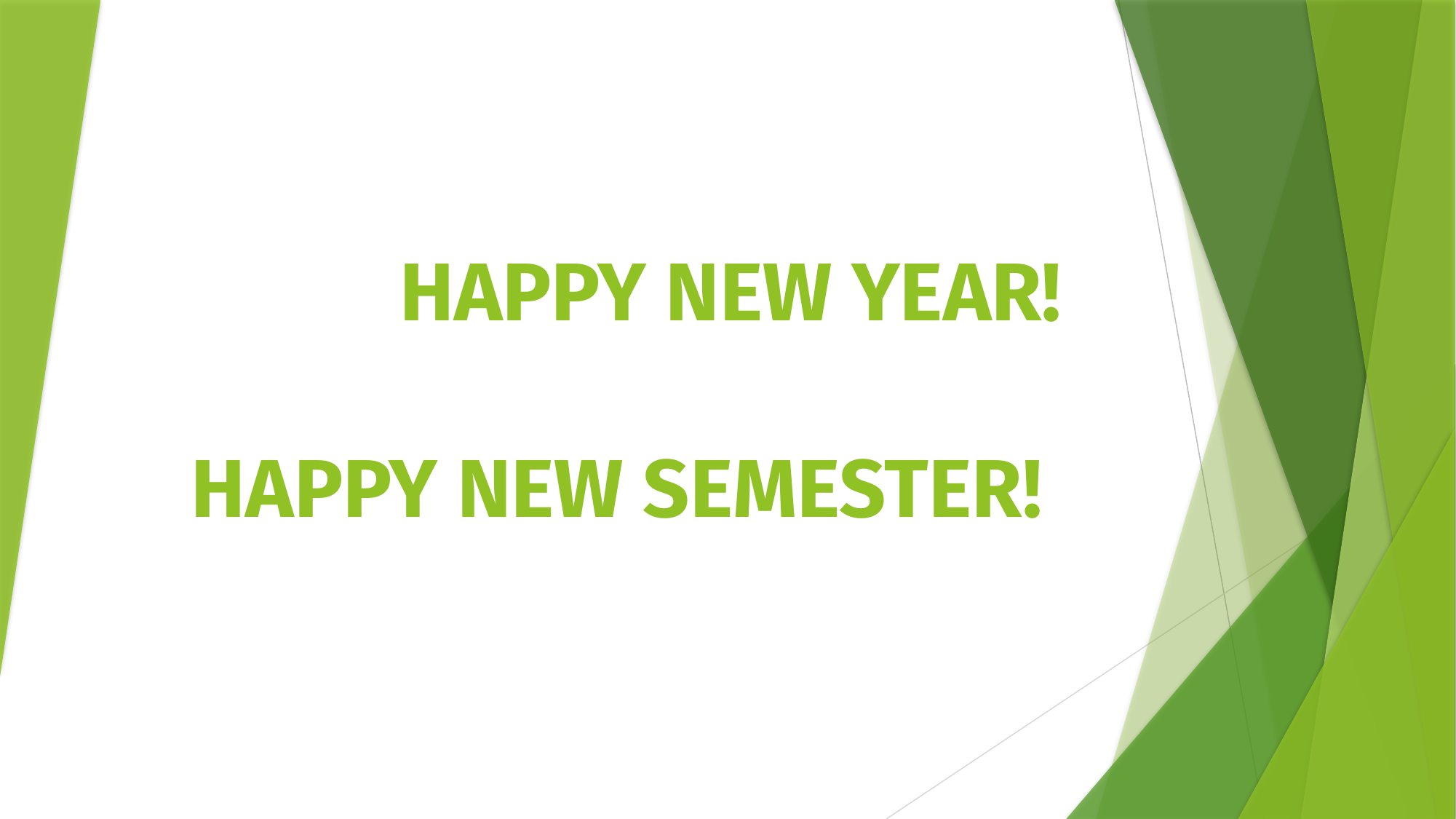

# HAPPY NEW YEAR! HAPPY NEW SEMESTER!